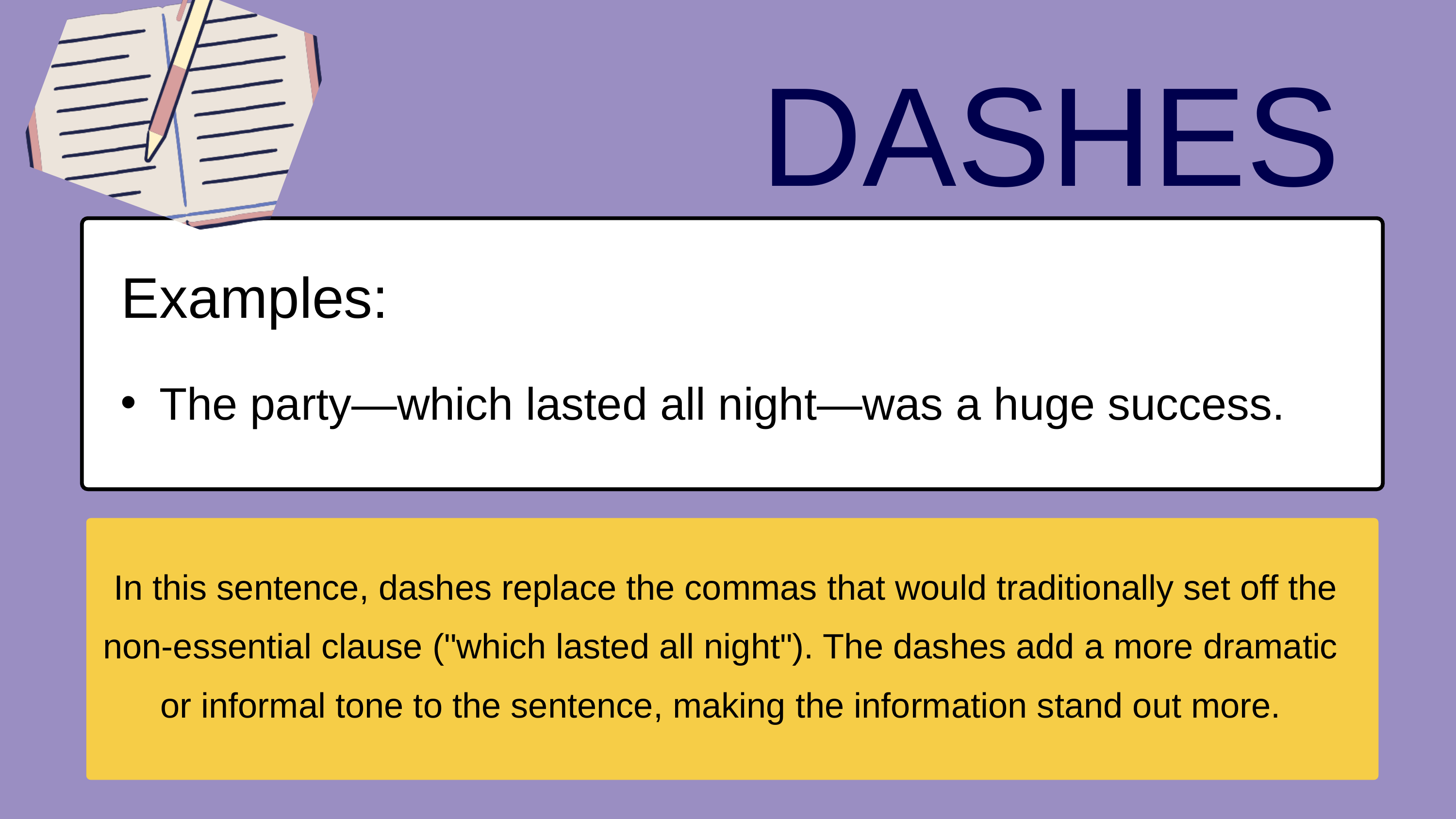

DASHES

Examples:
The party—which lasted all night—was a huge success.

 In this sentence, dashes replace the commas that would traditionally set off the non-essential clause ("which lasted all night"). The dashes add a more dramatic or informal tone to the sentence, making the information stand out more.